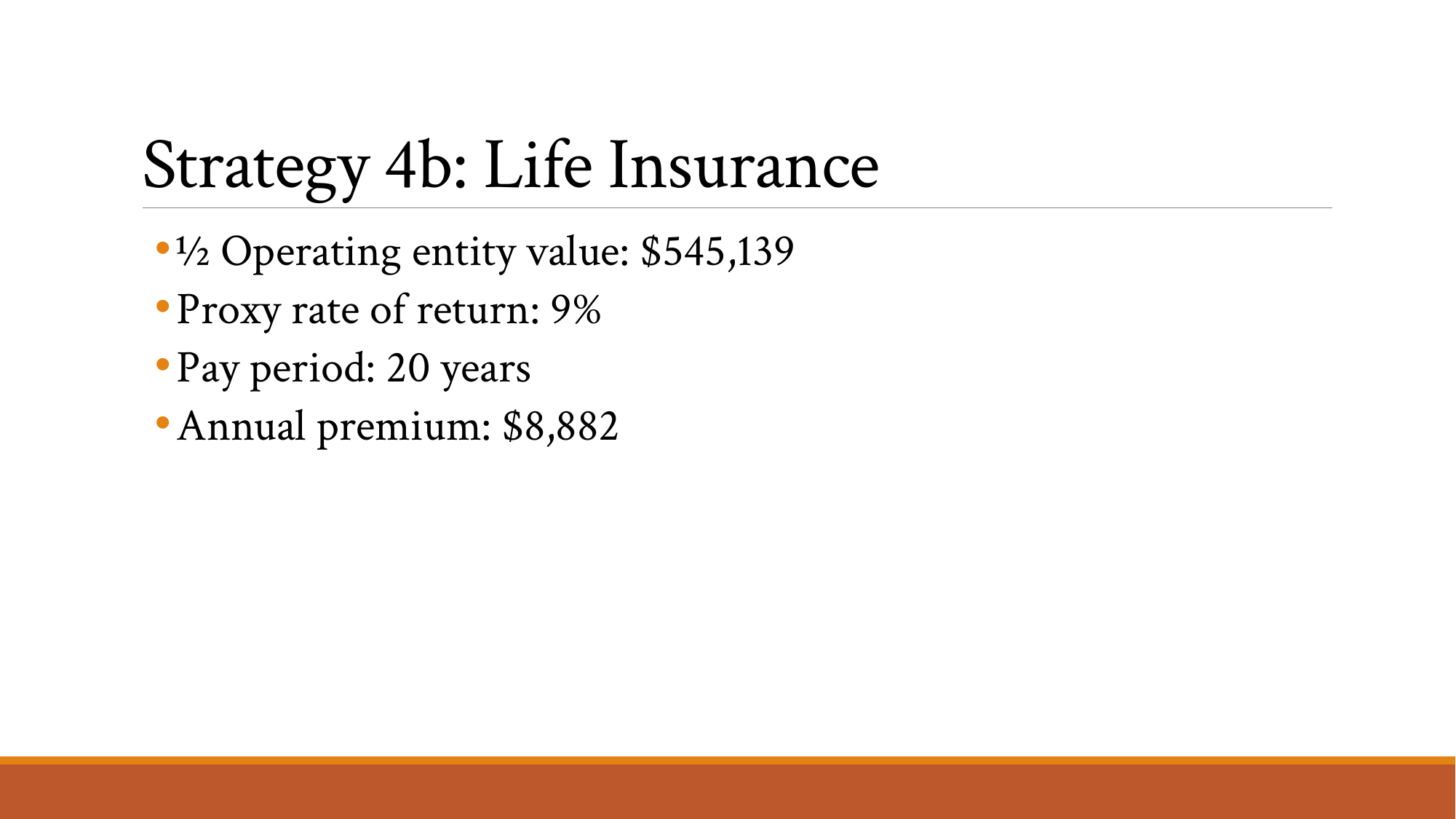

# Strategy 4b: Life Insurance
½ Operating entity value: $545,139
Proxy rate of return: 9%
Pay period: 20 years
Annual premium: $8,882